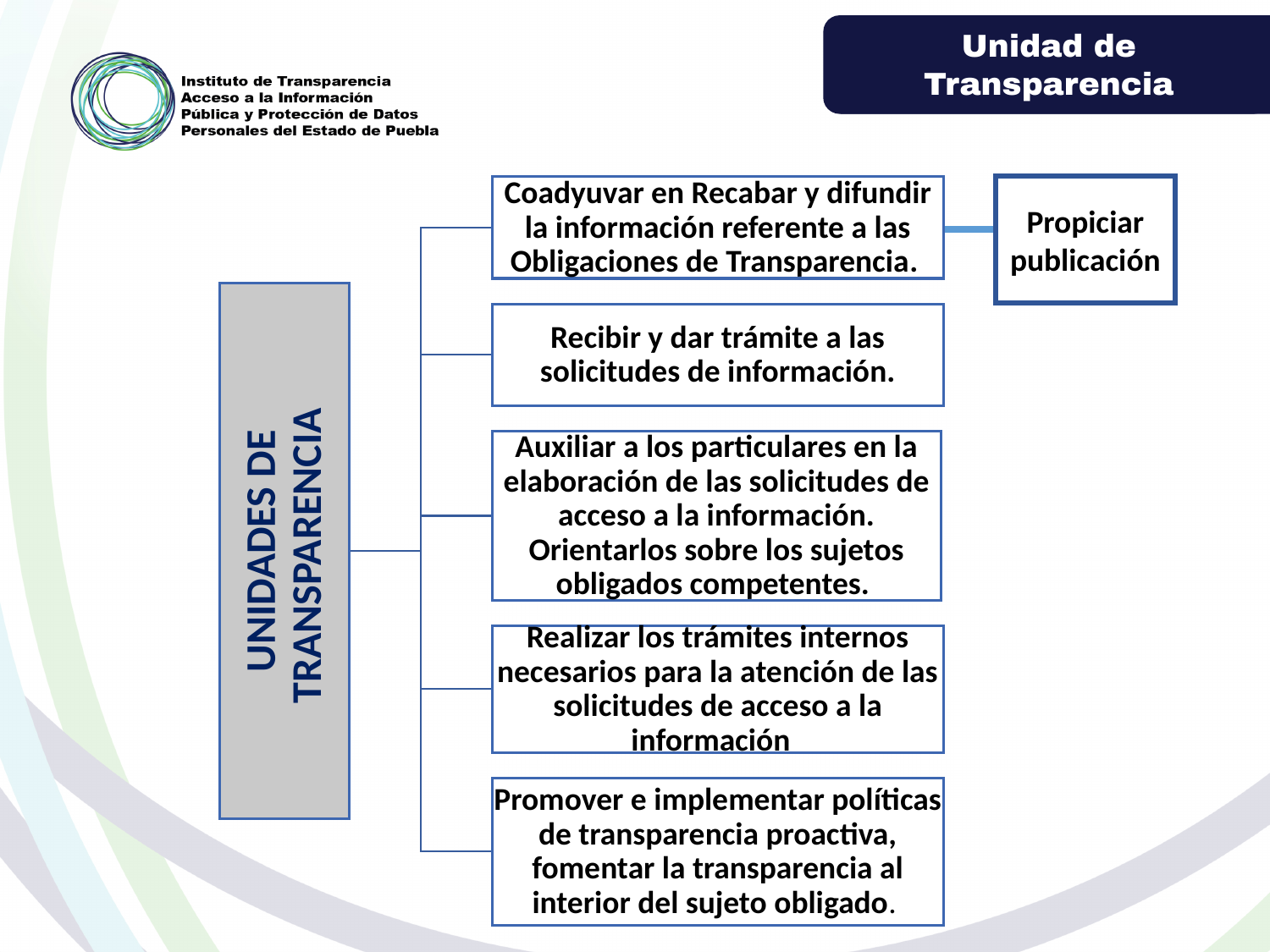

Unidad de Transparencia

UNIDADES DE TRANSPARENCIA
Coadyuvar en Recabar y difundir la información referente a las Obligaciones de Transparencia.
Recibir y dar trámite a las solicitudes de información.
Auxiliar a los particulares en la elaboración de las solicitudes de acceso a la información. Orientarlos sobre los sujetos obligados competentes.
Realizar los trámites internos necesarios para la atención de las solicitudes de acceso a la información
Promover e implementar políticas de transparencia proactiva, fomentar la transparencia al interior del sujeto obligado.
Propiciar publicación